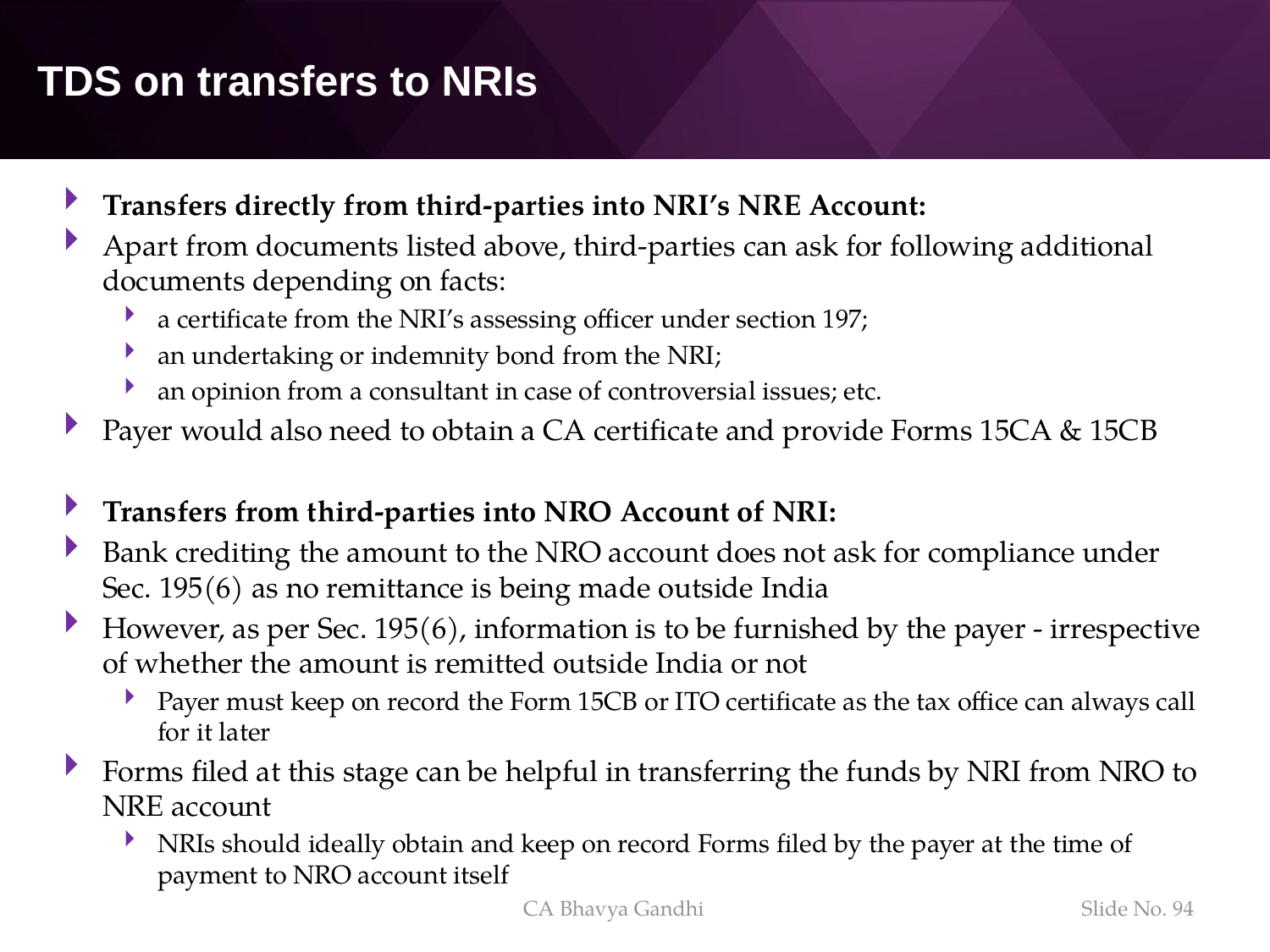

# TDS on transfers to NRIs
Transfers directly from third-parties into NRI’s NRE Account:
Apart from documents listed above, third-parties can ask for following additional documents depending on facts:
a certificate from the NRI’s assessing officer under section 197;
an undertaking or indemnity bond from the NRI;
an opinion from a consultant in case of controversial issues; etc.
Payer would also need to obtain a CA certificate and provide Forms 15CA & 15CB

Transfers from third-parties into NRO Account of NRI:
Bank crediting the amount to the NRO account does not ask for compliance under Sec. 195(6) as no remittance is being made outside India
However, as per Sec. 195(6), information is to be furnished by the payer - irrespective of whether the amount is remitted outside India or not
Payer must keep on record the Form 15CB or ITO certificate as the tax office can always call for it later
Forms filed at this stage can be helpful in transferring the funds by NRI from NRO to NRE account
NRIs should ideally obtain and keep on record Forms filed by the payer at the time of payment to NRO account itself
CA Bhavya Gandhi
Slide No. 94